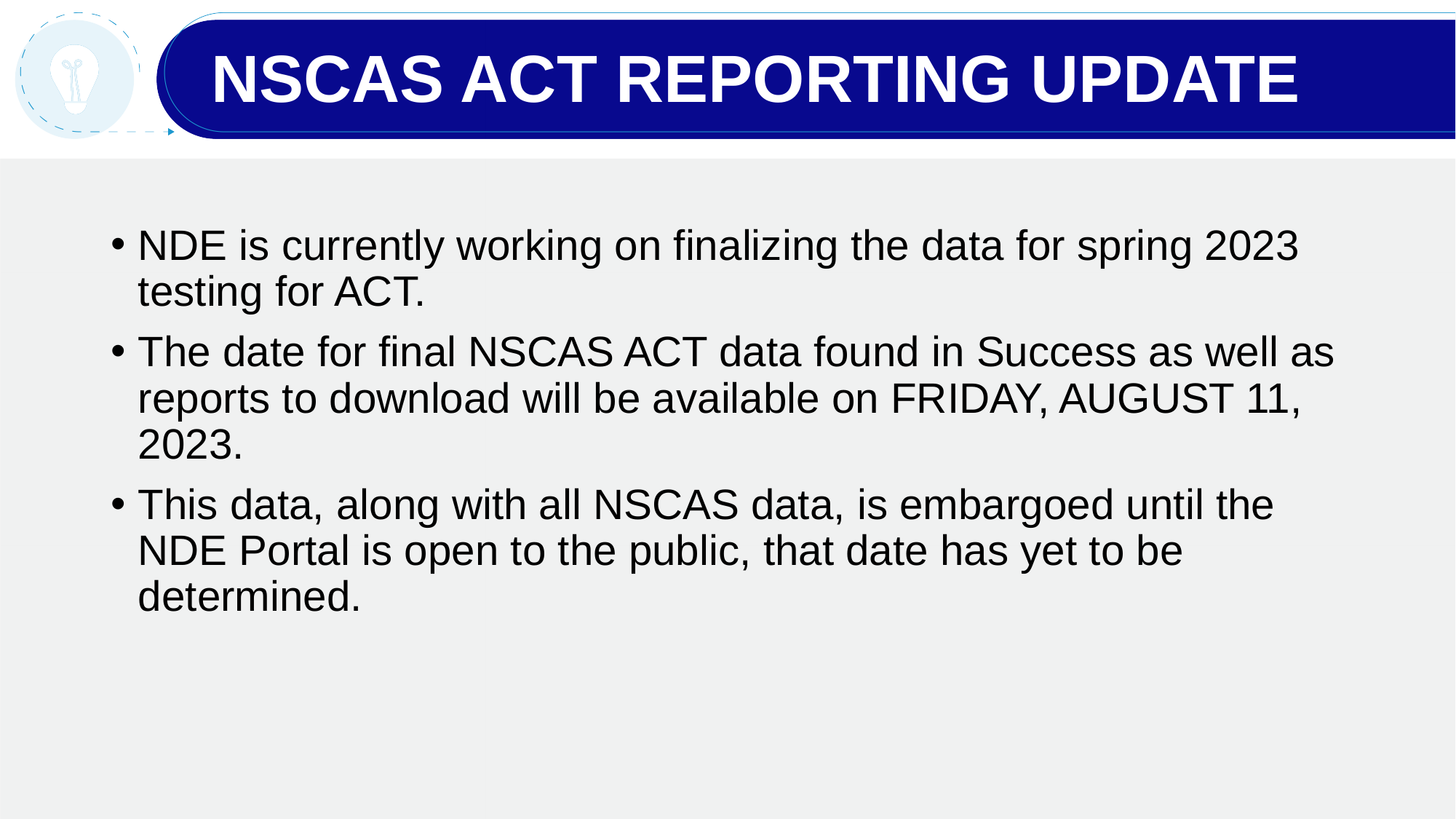

# NSCAS ACT REPORTING UPDATE
NDE is currently working on finalizing the data for spring 2023 testing for ACT.
The date for final NSCAS ACT data found in Success as well as reports to download will be available on FRIDAY, AUGUST 11, 2023.
This data, along with all NSCAS data, is embargoed until the NDE Portal is open to the public, that date has yet to be determined.